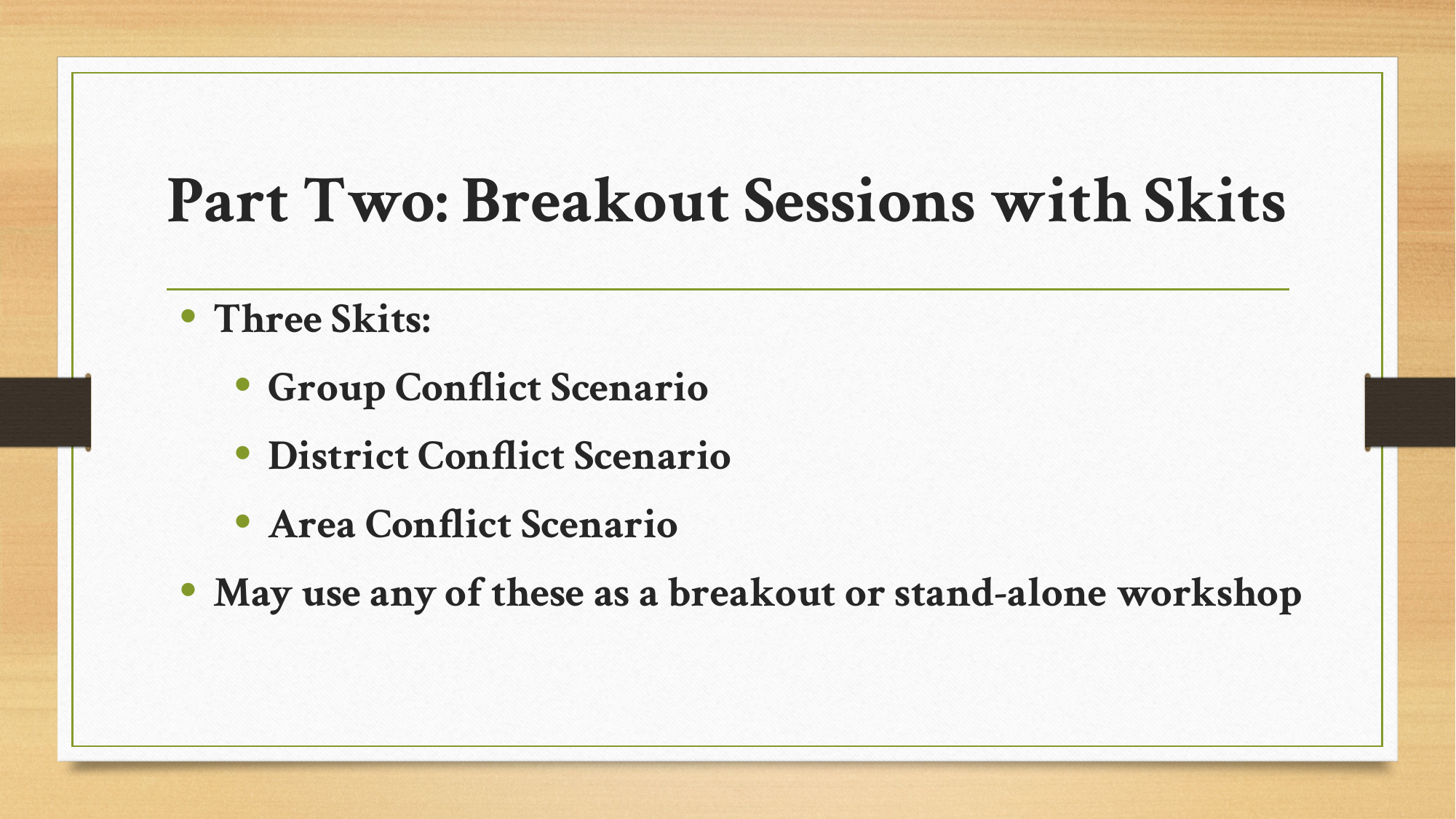

# Part Two: Breakout Sessions with Skits
Three Skits:
Group Conflict Scenario
District Conflict Scenario
Area Conflict Scenario
May use any of these as a breakout or stand-alone workshop